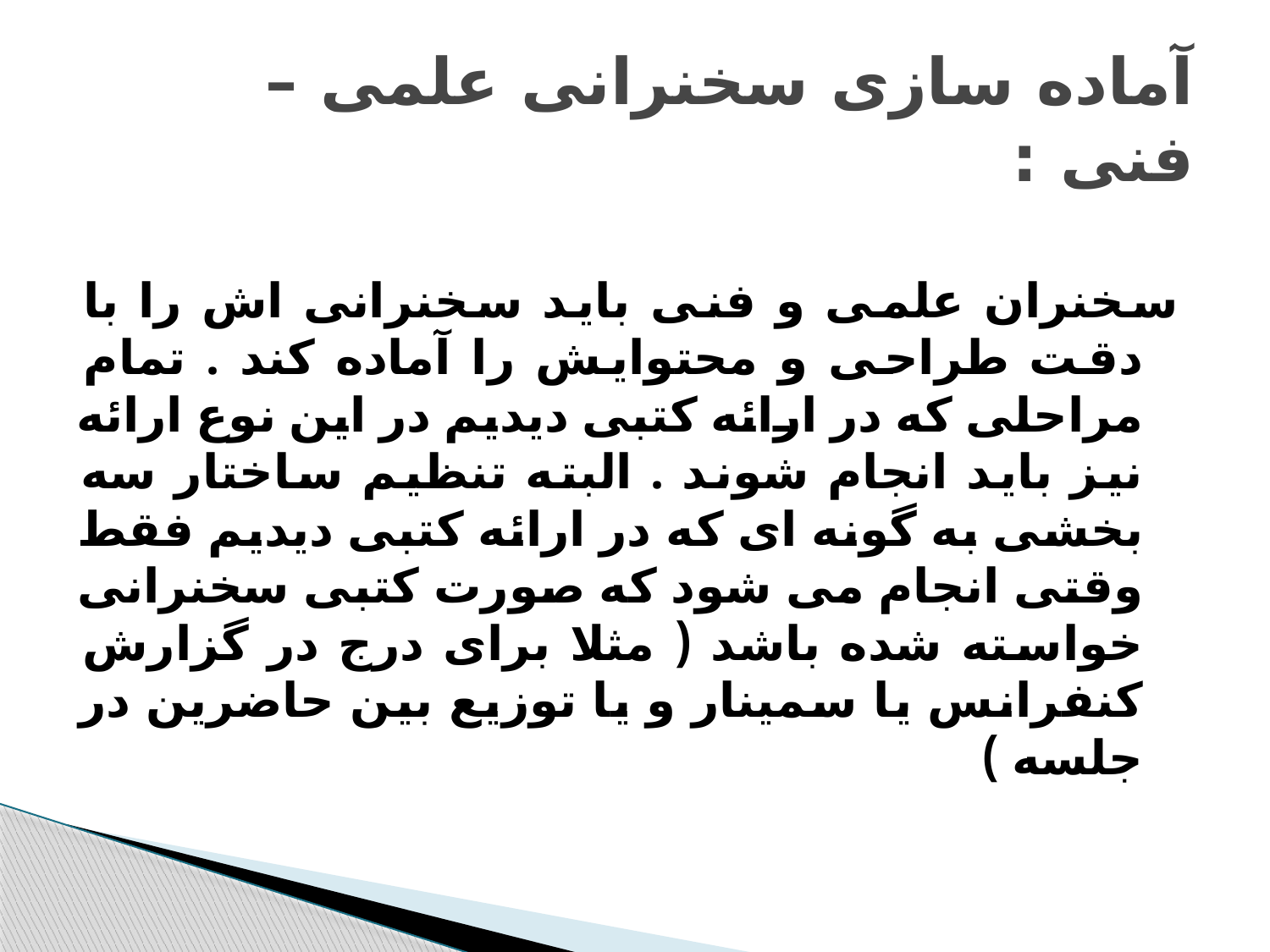

# آماده سازی سخنرانی علمی – فنی :
سخنران علمی و فنی باید سخنرانی اش را با دقت طراحی و محتوایش را آماده کند . تمام مراحلی که در ارائه کتبی دیدیم در این نوع ارائه نیز باید انجام شوند . البته تنظیم ساختار سه بخشی به گونه ای که در ارائه کتبی دیدیم فقط وقتی انجام می شود که صورت کتبی سخنرانی خواسته شده باشد ( مثلا برای درج در گزارش کنفرانس یا سمینار و یا توزیع بین حاضرین در جلسه )